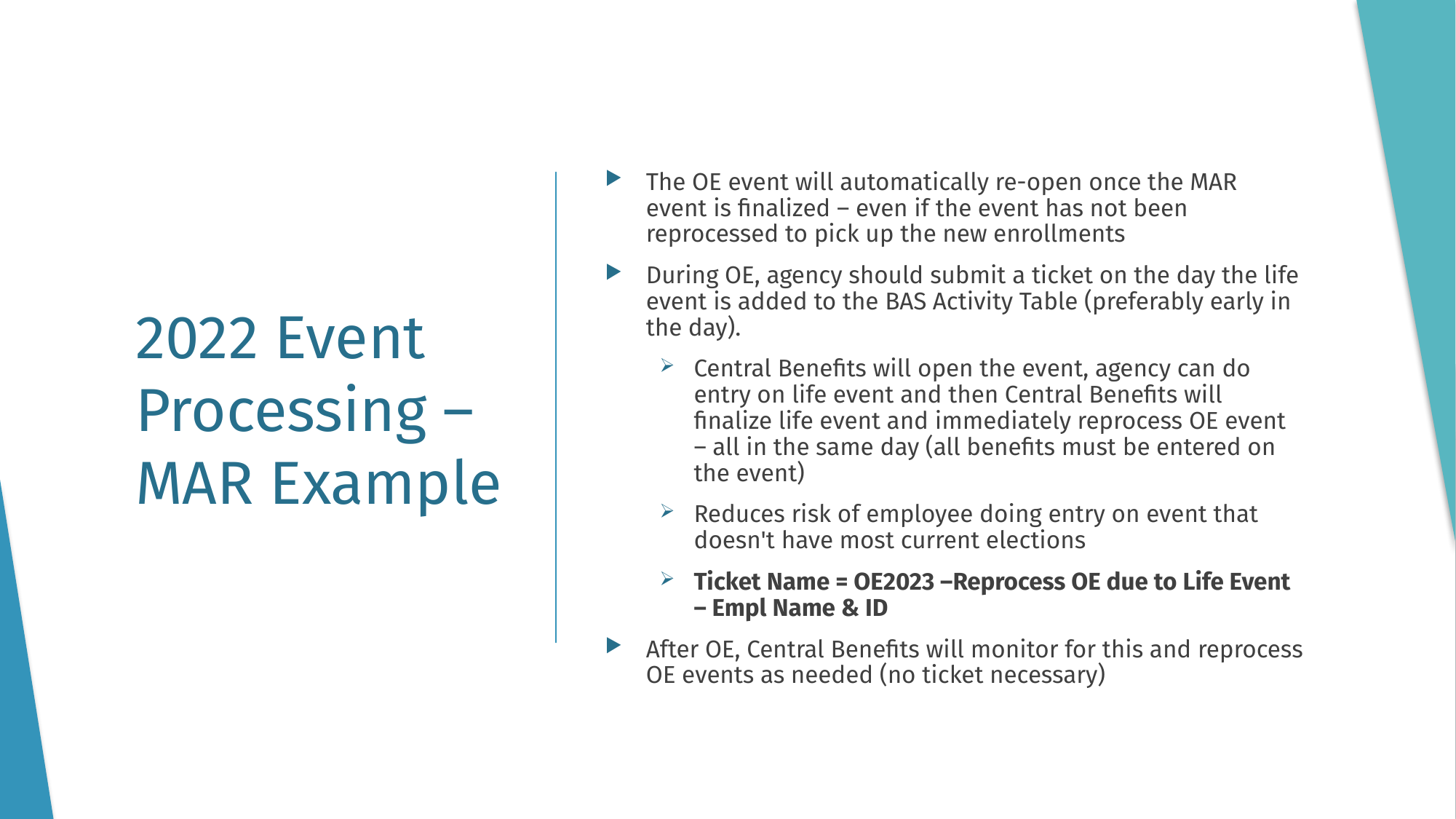

The OE event will automatically re-open once the MAR event is finalized – even if the event has not been reprocessed to pick up the new enrollments
During OE, agency should submit a ticket on the day the life event is added to the BAS Activity Table (preferably early in the day).
Central Benefits will open the event, agency can do entry on life event and then Central Benefits will finalize life event and immediately reprocess OE event – all in the same day (all benefits must be entered on the event)
Reduces risk of employee doing entry on event that doesn't have most current elections
Ticket Name = OE2023 –Reprocess OE due to Life Event – Empl Name & ID
After OE, Central Benefits will monitor for this and reprocess OE events as needed (no ticket necessary)
# 2022 Event Processing – MAR Example